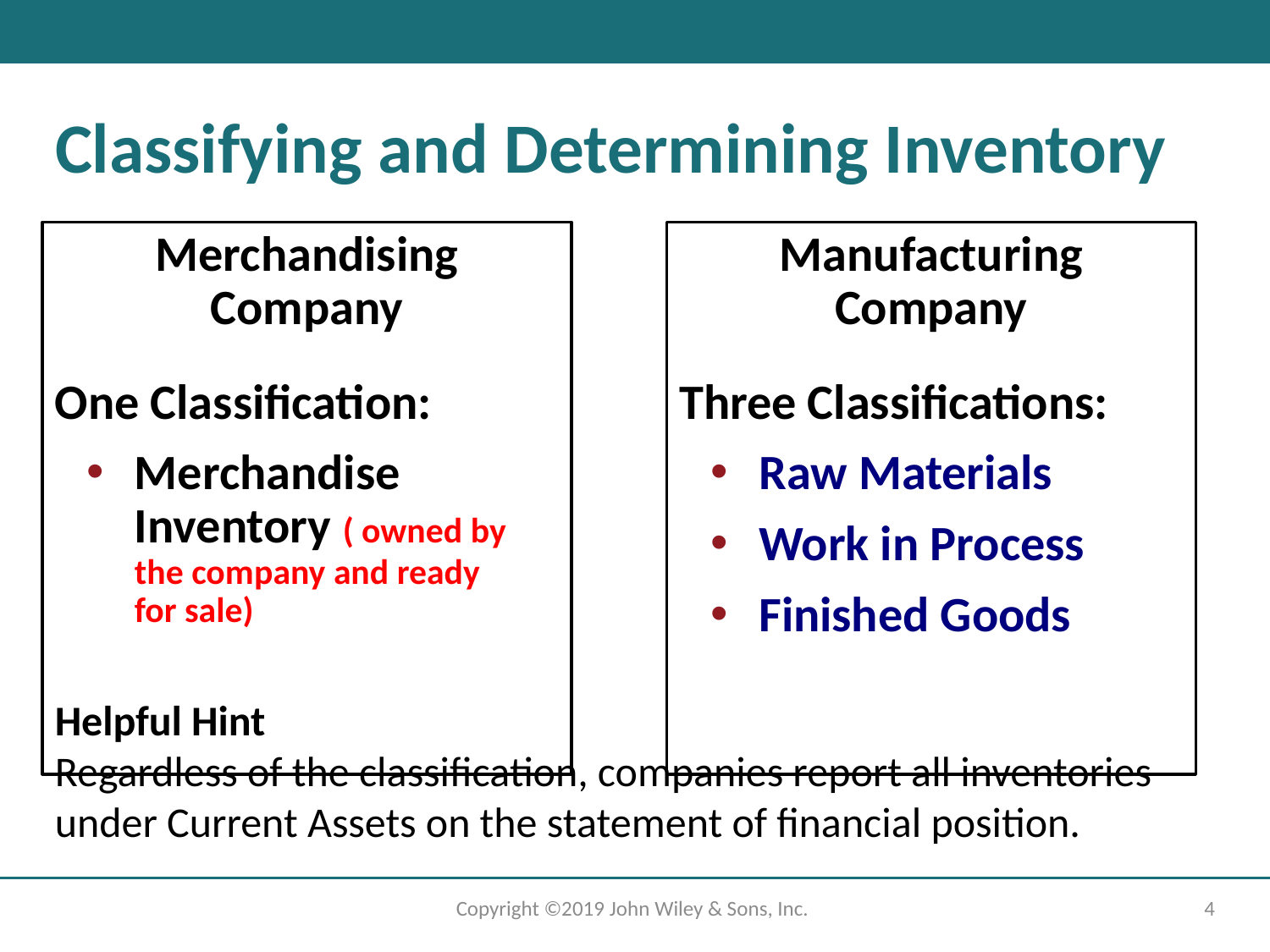

# Classifying and Determining Inventory
Merchandising Company
Manufacturing Company
One Classification:
Merchandise Inventory ( owned by the company and ready for sale)
Three Classifications:
Raw Materials
Work in Process
Finished Goods
Helpful Hint
Regardless of the classification, companies report all inventories under Current Assets on the statement of financial position.
Copyright ©2019 John Wiley & Sons, Inc.
4